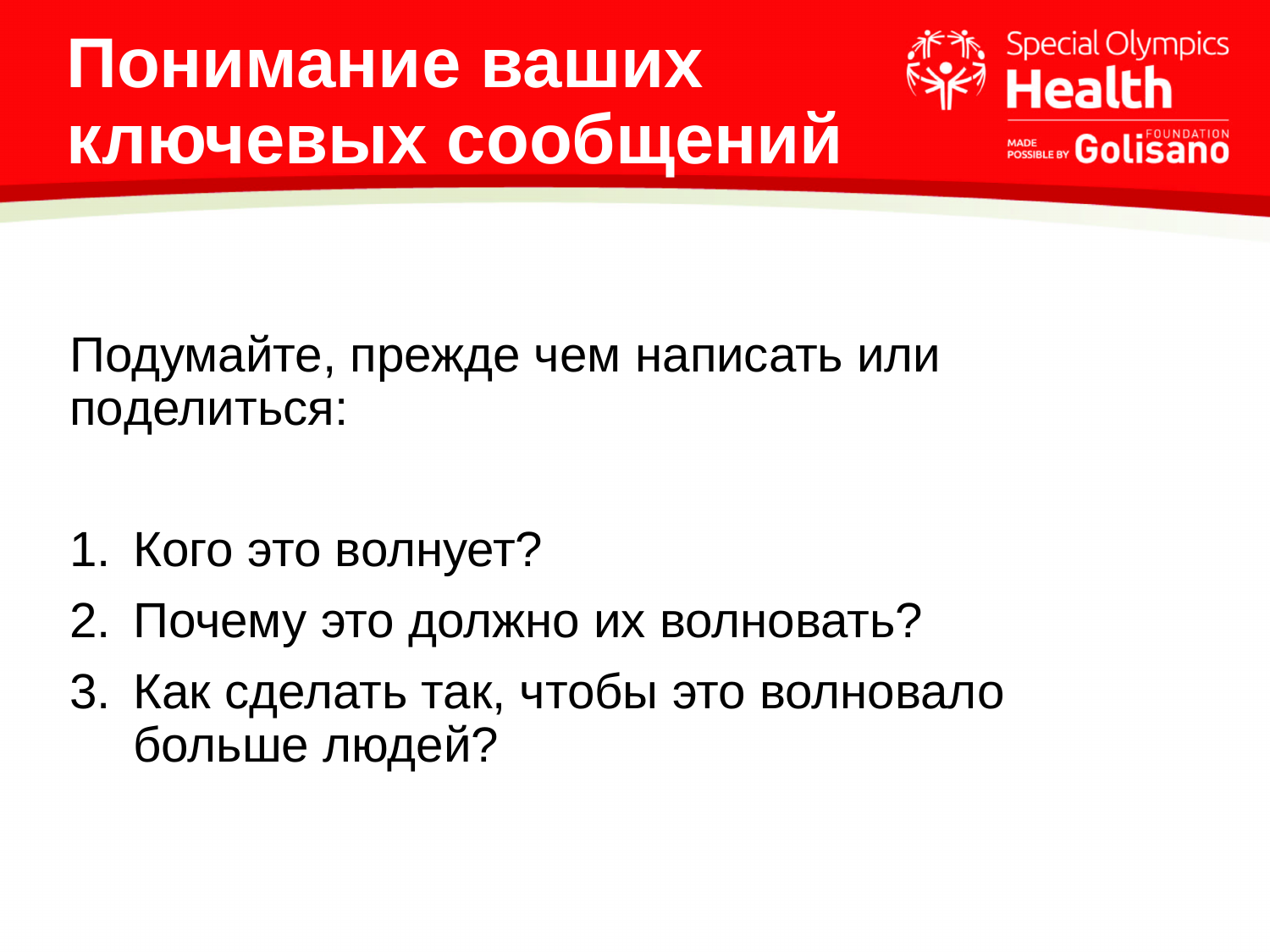

# Понимание ваших ключевых сообщений

Подумайте, прежде чем написать или поделиться:

Кого это волнует?
Почему это должно их волновать?
Как сделать так, чтобы это волновало больше людей?